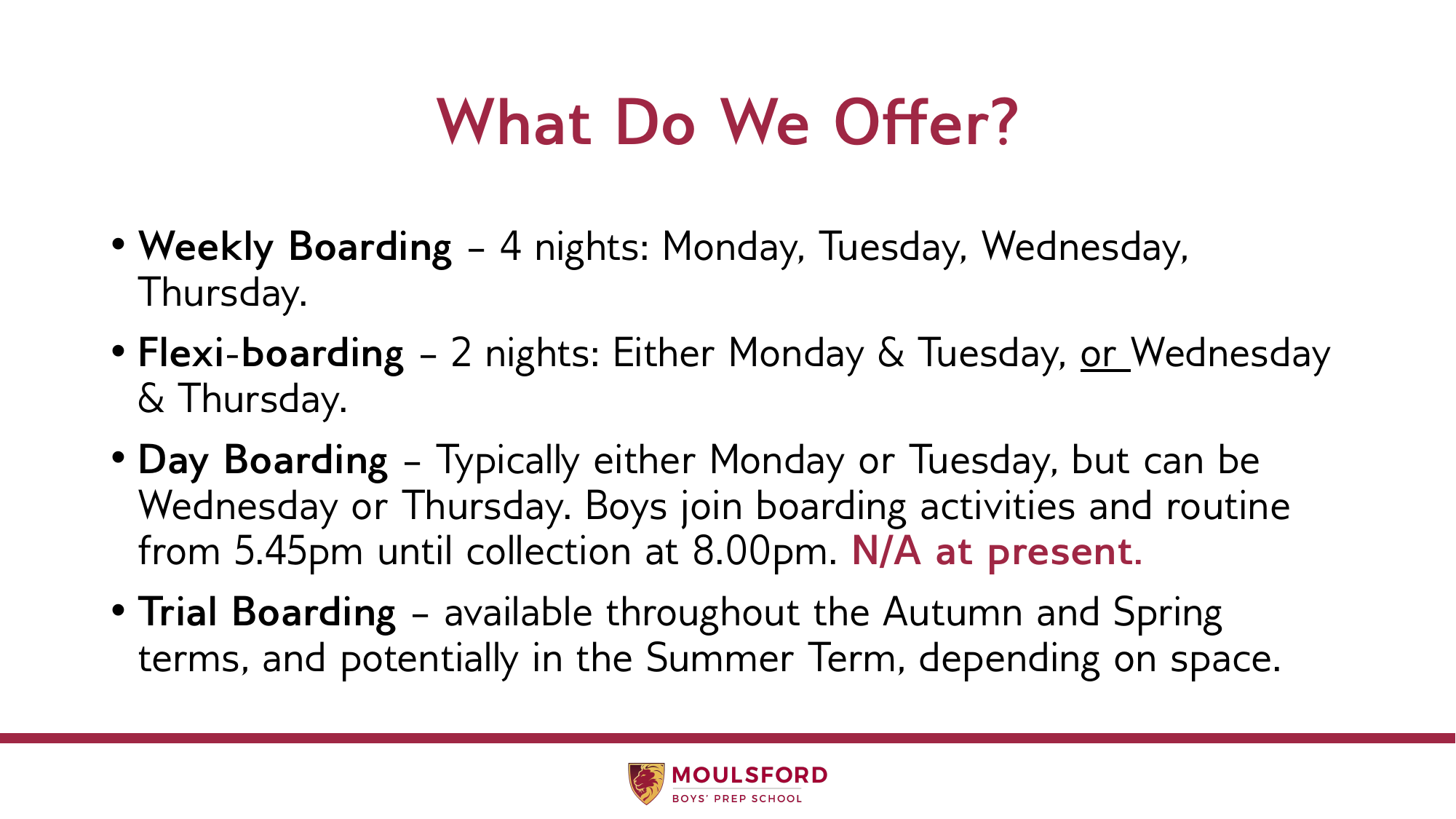

# What Do We Offer?
Weekly Boarding – 4 nights: Monday, Tuesday, Wednesday, Thursday.
Flexi-boarding – 2 nights: Either Monday & Tuesday, or Wednesday & Thursday.
Day Boarding – Typically either Monday or Tuesday, but can be Wednesday or Thursday. Boys join boarding activities and routine from 5.45pm until collection at 8.00pm. N/A at present.
Trial Boarding – available throughout the Autumn and Spring terms, and potentially in the Summer Term, depending on space.